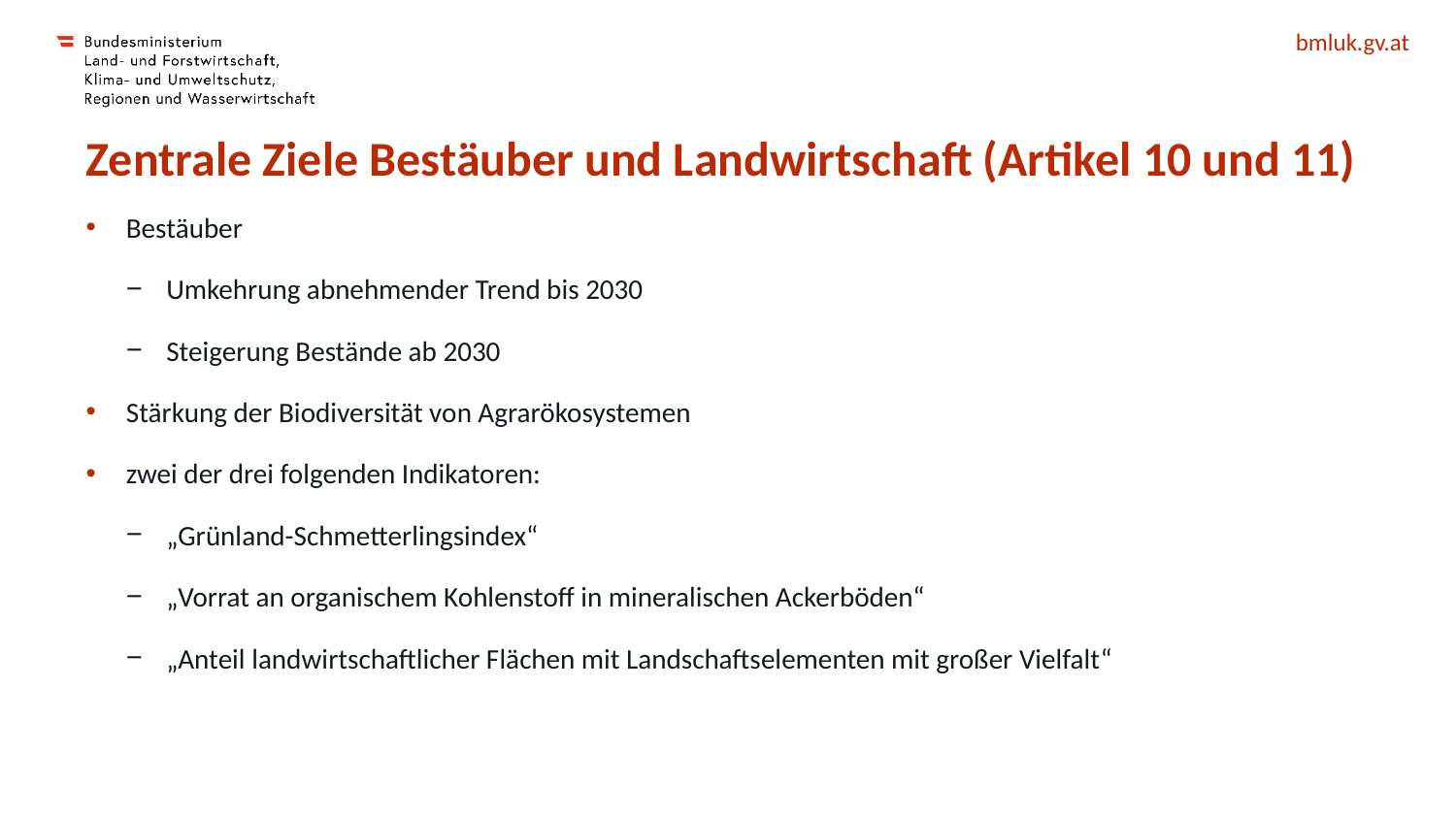

# Zentrale Ziele Bestäuber und Landwirtschaft (Artikel 10 und 11)
Bestäuber
Umkehrung abnehmender Trend bis 2030
Steigerung Bestände ab 2030
Stärkung der Biodiversität von Agrarökosystemen
zwei der drei folgenden Indikatoren:
„Grünland-Schmetterlingsindex“
„Vorrat an organischem Kohlenstoff in mineralischen Ackerböden“
„Anteil landwirtschaftlicher Flächen mit Landschaftselementen mit großer Vielfalt“